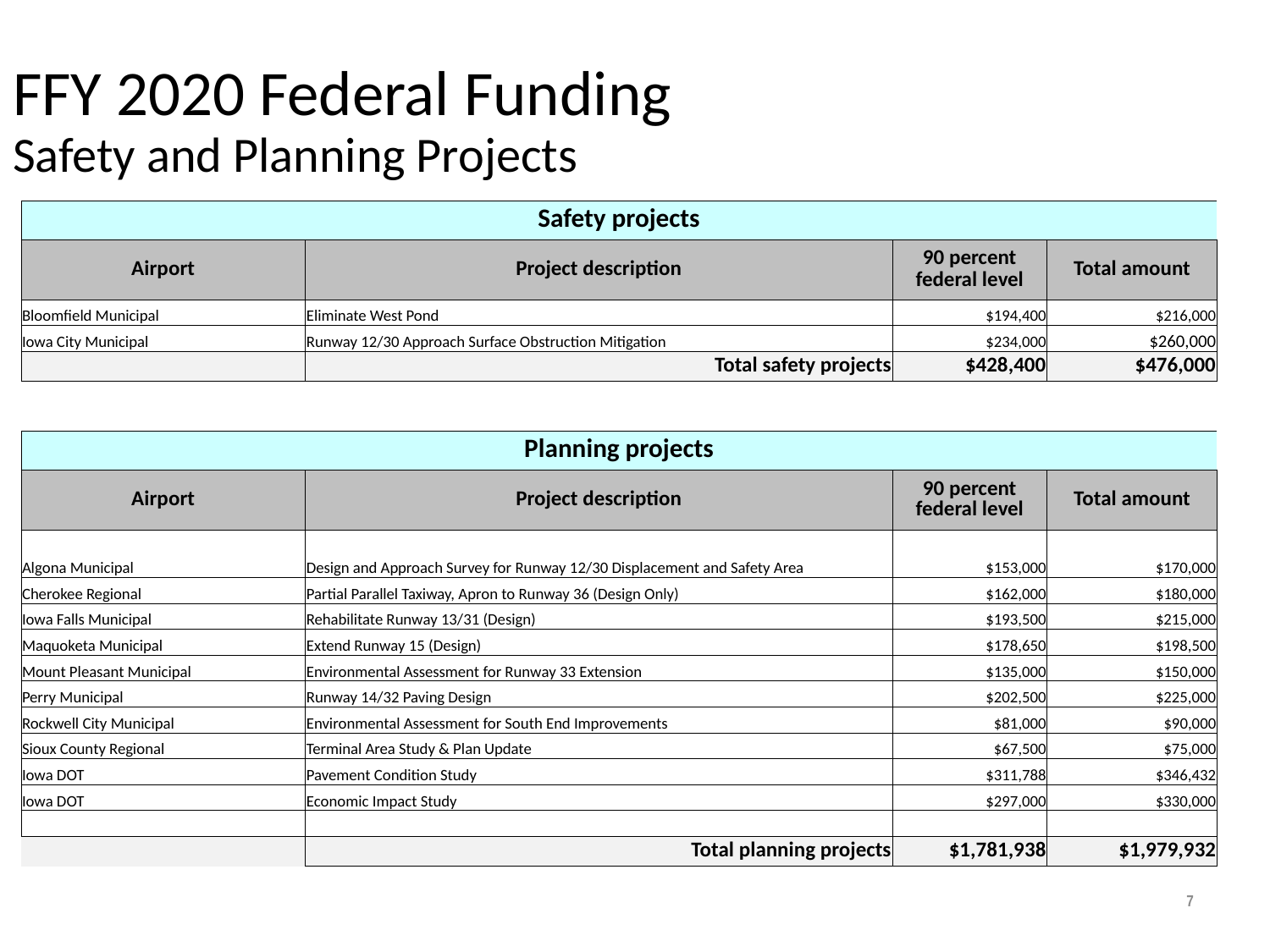

# FFY 2020 Federal Funding Safety and Planning Projects
| Safety projects |  |  |  |
| --- | --- | --- | --- |
| Airport | Project description | 90 percent federal level | Total amount |
| Bloomfield Municipal | Eliminate West Pond | $194,400 | $216,000 |
| Iowa City Municipal | Runway 12/30 Approach Surface Obstruction Mitigation | $234,000 | $260,000 |
|  | Total safety projects | $428,400 | $476,000 |
|  |  |  |  |
| Planning projects |  |  |  |
| Airport | Project description | 90 percent federal level | Total amount |
| Algona Municipal | Design and Approach Survey for Runway 12/30 Displacement and Safety Area | $153,000 | $170,000 |
| Cherokee Regional | Partial Parallel Taxiway, Apron to Runway 36 (Design Only) | $162,000 | $180,000 |
| Iowa Falls Municipal | Rehabilitate Runway 13/31 (Design) | $193,500 | $215,000 |
| Maquoketa Municipal | Extend Runway 15 (Design) | $178,650 | $198,500 |
| Mount Pleasant Municipal | Environmental Assessment for Runway 33 Extension | $135,000 | $150,000 |
| Perry Municipal | Runway 14/32 Paving Design | $202,500 | $225,000 |
| Rockwell City Municipal | Environmental Assessment for South End Improvements | $81,000 | $90,000 |
| Sioux County Regional | Terminal Area Study & Plan Update | $67,500 | $75,000 |
| Iowa DOT | Pavement Condition Study | $311,788 | $346,432 |
| Iowa DOT | Economic Impact Study | $297,000 | $330,000 |
|  |  |  |  |
|  | Total planning projects | $1,781,938 | $1,979,932 |
7